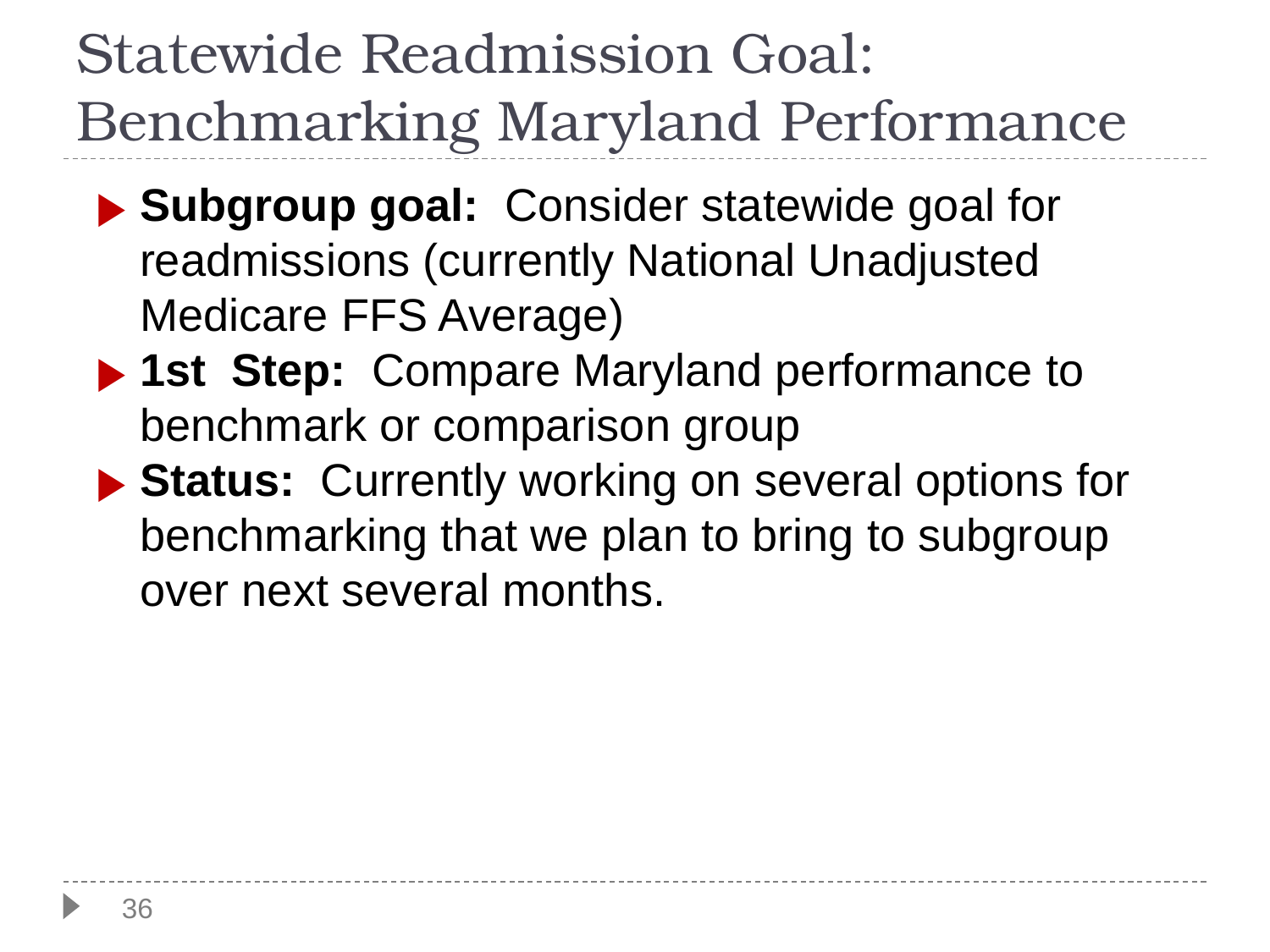

# Statewide Readmission Goal:  Benchmarking Maryland Performance
Subgroup goal:  Consider statewide goal for readmissions (currently National Unadjusted Medicare FFS Average)
1st  Step:  Compare Maryland performance to benchmark or comparison group
Status:  Currently working on several options for benchmarking that we plan to bring to subgroup over next several months.